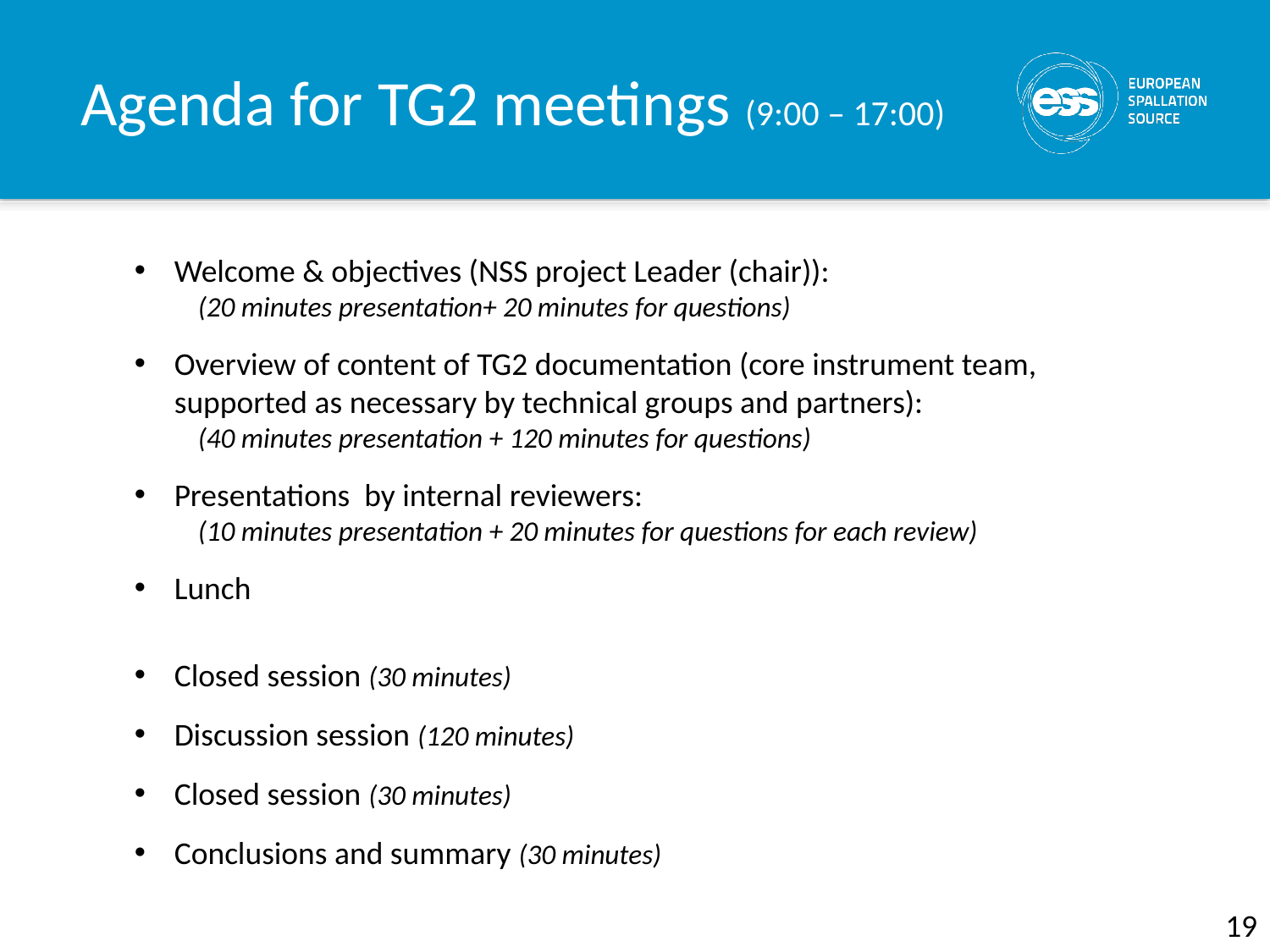

# Agenda for TG2 meetings (9:00 – 17:00)
Welcome & objectives (NSS project Leader (chair)):
(20 minutes presentation+ 20 minutes for questions)

Overview of content of TG2 documentation (core instrument team, supported as necessary by technical groups and partners):
(40 minutes presentation + 120 minutes for questions)

Presentations  by internal reviewers:
(10 minutes presentation + 20 minutes for questions for each review)

Lunch

Closed session (30 minutes)
Discussion session (120 minutes)
Closed session (30 minutes)
Conclusions and summary (30 minutes)
19